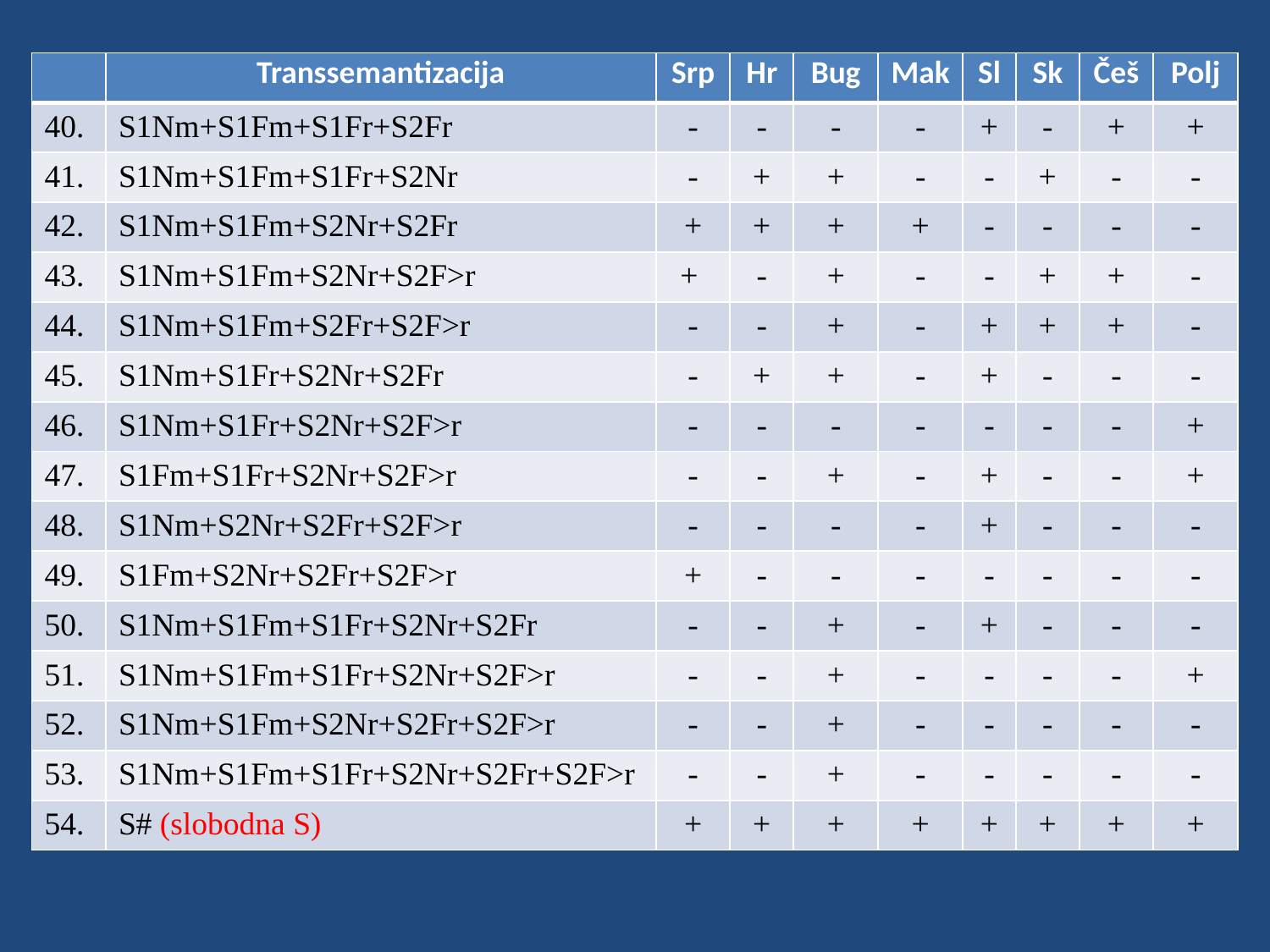

|  | Transsemantizacija | Srp | Hr | Bug | Mak | Sl | Sk | Češ | Polj |
| --- | --- | --- | --- | --- | --- | --- | --- | --- | --- |
| 40. | S1Nm+S1Fm+S1Fr+S2Fr | - | - | - | - | + | - | + | + |
| 41. | S1Nm+S1Fm+S1Fr+S2Nr | - | + | + | - | - | + | - | - |
| 42. | S1Nm+S1Fm+S2Nr+S2Fr | + | + | + | + | - | - | - | - |
| 43. | S1Nm+S1Fm+S2Nr+S2F>r | + | - | + | - | - | + | + | - |
| 44. | S1Nm+S1Fm+S2Fr+S2F>r | - | - | + | - | + | + | + | - |
| 45. | S1Nm+S1Fr+S2Nr+S2Fr | - | + | + | - | + | - | - | - |
| 46. | S1Nm+S1Fr+S2Nr+S2F>r | - | - | - | - | - | - | - | + |
| 47. | S1Fm+S1Fr+S2Nr+S2F>r | - | - | + | - | + | - | - | + |
| 48. | S1Nm+S2Nr+S2Fr+S2F>r | - | - | - | - | + | - | - | - |
| 49. | S1Fm+S2Nr+S2Fr+S2F>r | + | - | - | - | - | - | - | - |
| 50. | S1Nm+S1Fm+S1Fr+S2Nr+S2Fr | - | - | + | - | + | - | - | - |
| 51. | S1Nm+S1Fm+S1Fr+S2Nr+S2F>r | - | - | + | - | - | - | - | + |
| 52. | S1Nm+S1Fm+S2Nr+S2Fr+S2F>r | - | - | + | - | - | - | - | - |
| 53. | S1Nm+S1Fm+S1Fr+S2Nr+S2Fr+S2F>r | - | - | + | - | - | - | - | - |
| 54. | S# (slobodna S) | + | + | + | + | + | + | + | + |